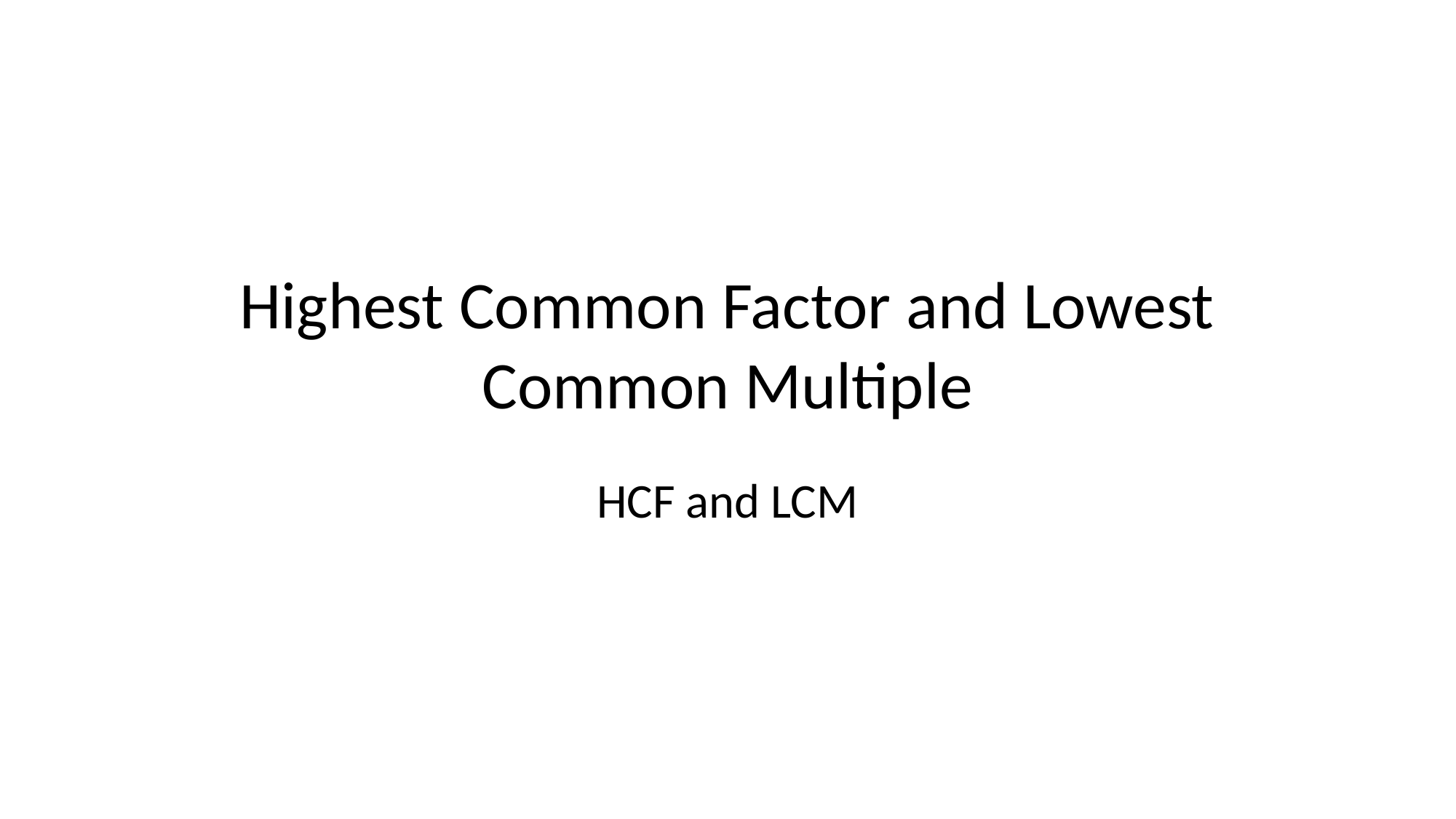

# Highest Common Factor and Lowest Common Multiple
HCF and LCM